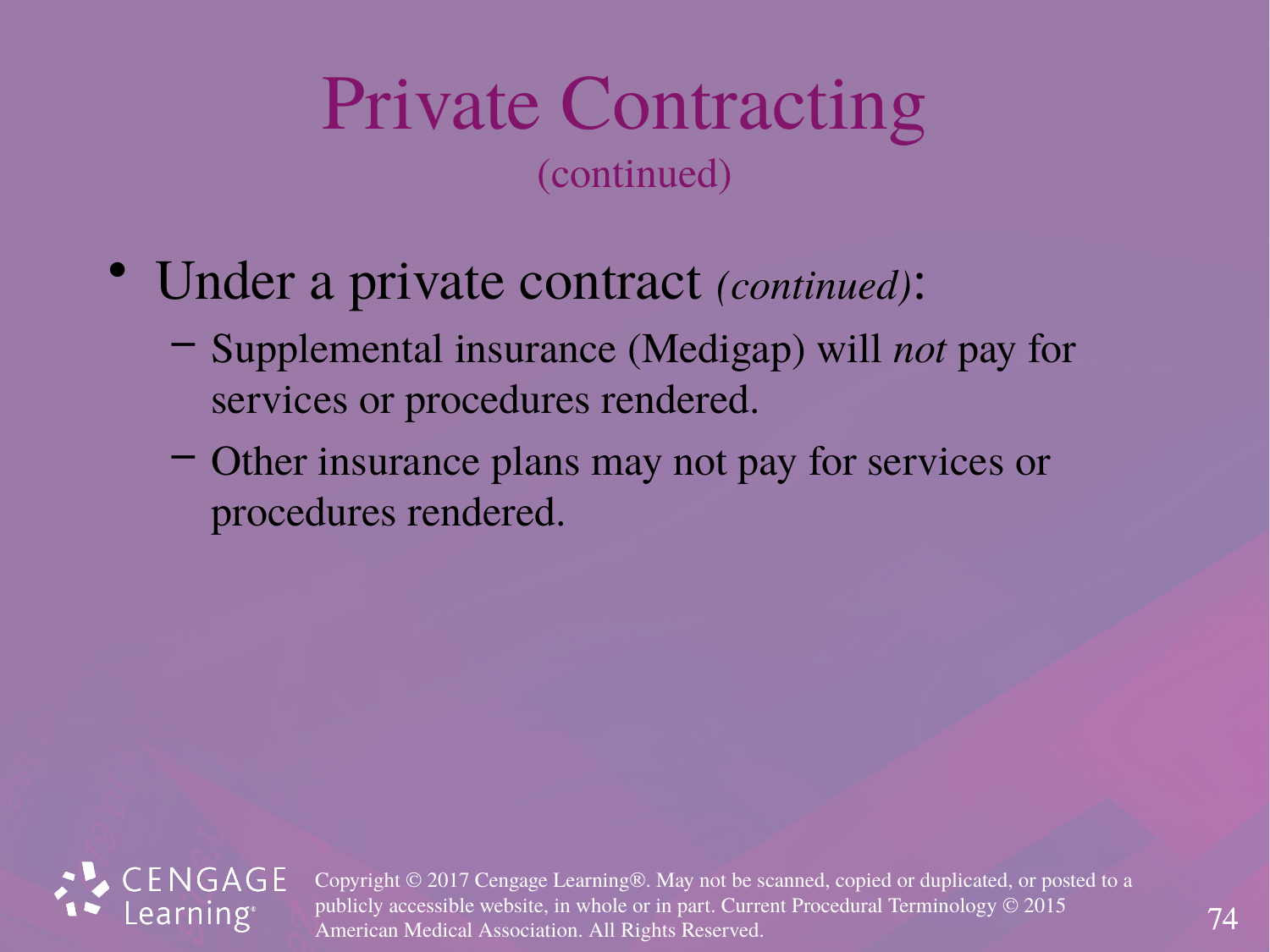

# Private Contracting (continued)
Under a private contract (continued):
Supplemental insurance (Medigap) will not pay for services or procedures rendered.
Other insurance plans may not pay for services or procedures rendered.